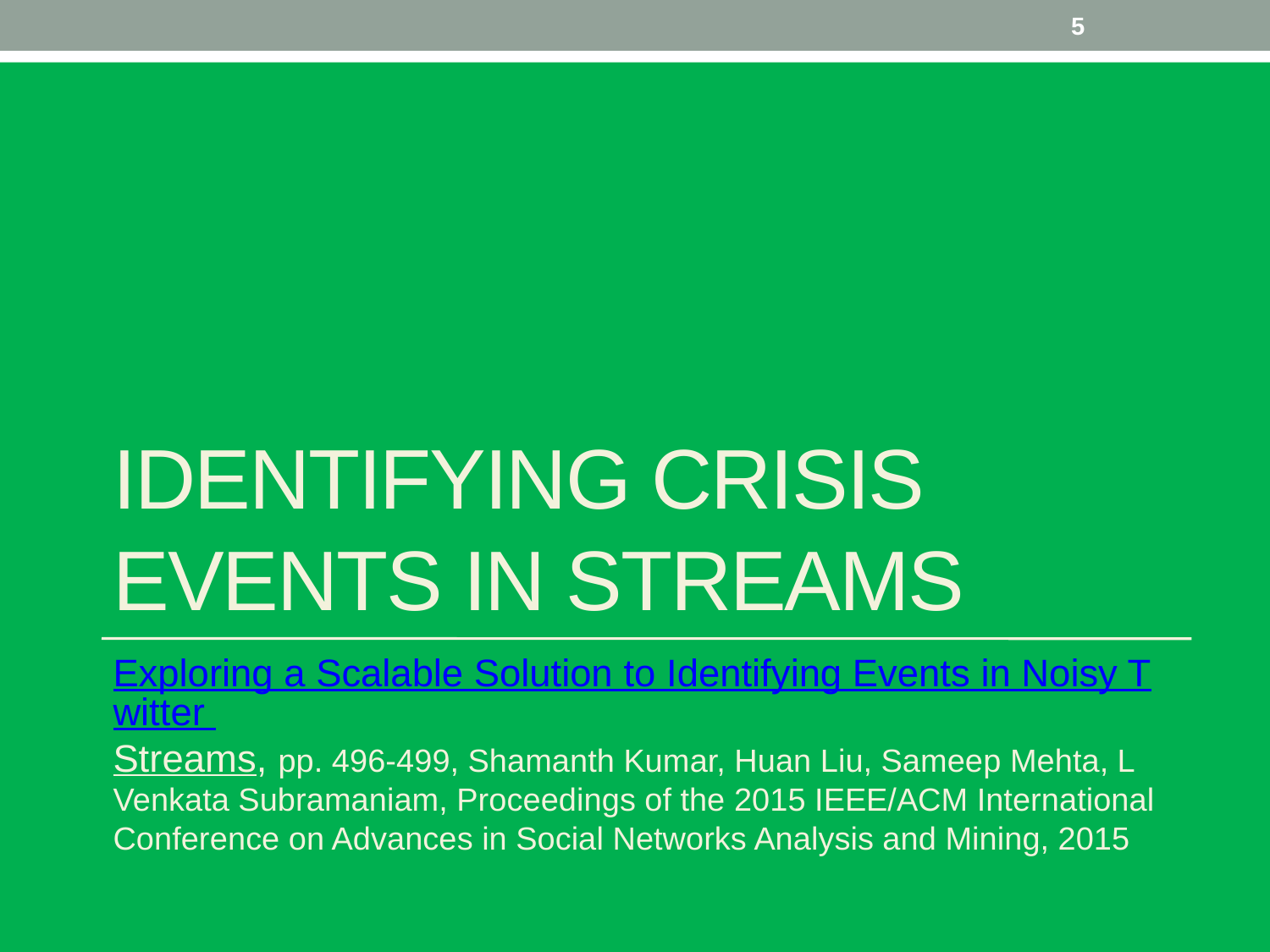

5
# Identifying Crisis events in Streams
Exploring a Scalable Solution to Identifying Events in Noisy Twitter Streams, pp. 496-499, Shamanth Kumar, Huan Liu, Sameep Mehta, L Venkata Subramaniam, Proceedings of the 2015 IEEE/ACM International Conference on Advances in Social Networks Analysis and Mining, 2015